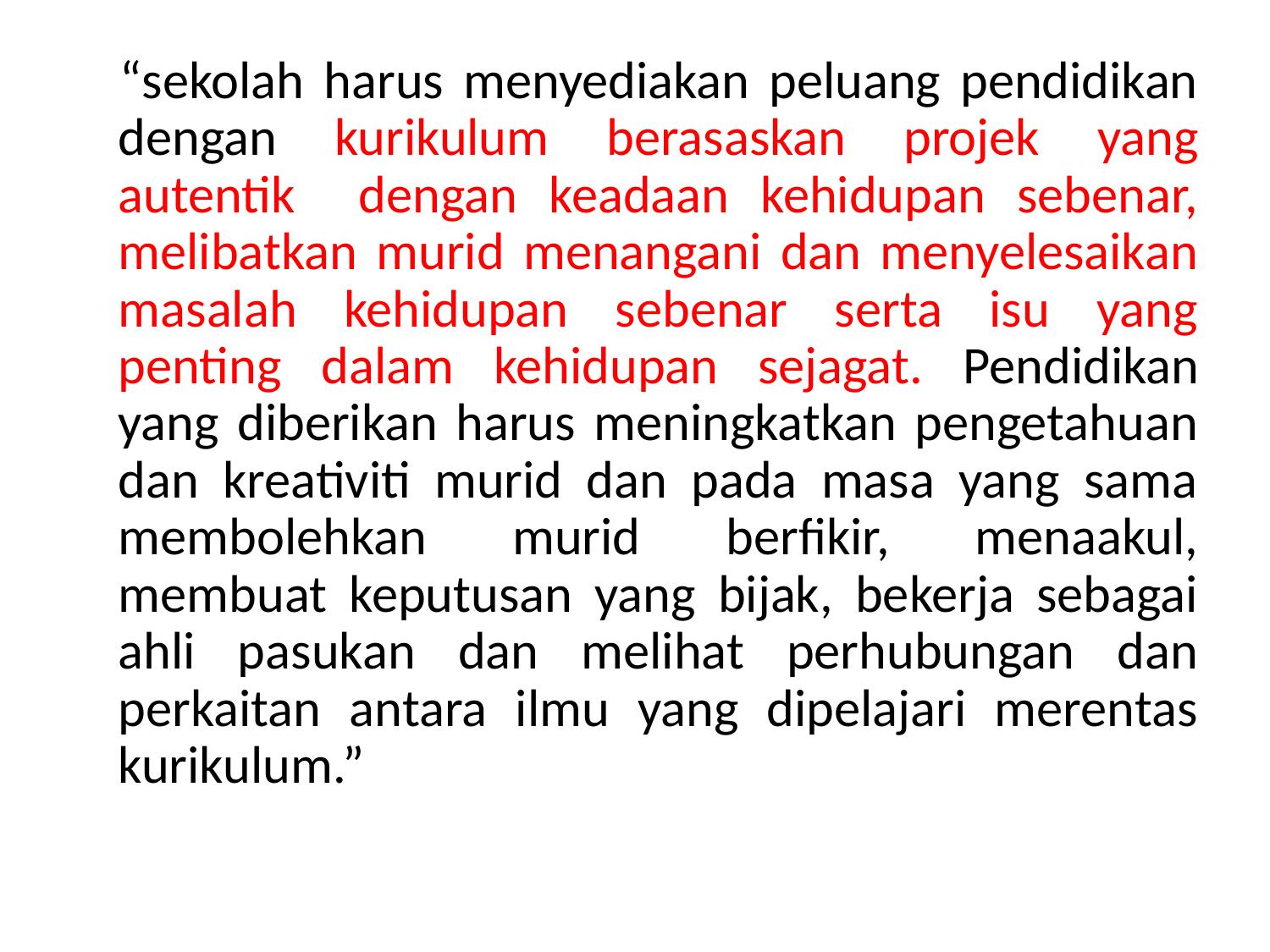

“sekolah harus menyediakan peluang pendidikan dengan kurikulum berasaskan projek yang autentik  dengan keadaan kehidupan sebenar, melibatkan murid menangani dan menyelesaikan masalah kehidupan sebenar serta isu yang penting dalam kehidupan sejagat. Pendidikan yang diberikan harus meningkatkan pengetahuan dan kreativiti murid dan pada masa yang sama membolehkan murid berfikir, menaakul, membuat keputusan yang bijak, bekerja sebagai ahli pasukan dan melihat perhubungan dan perkaitan antara ilmu yang dipelajari merentas kurikulum.”